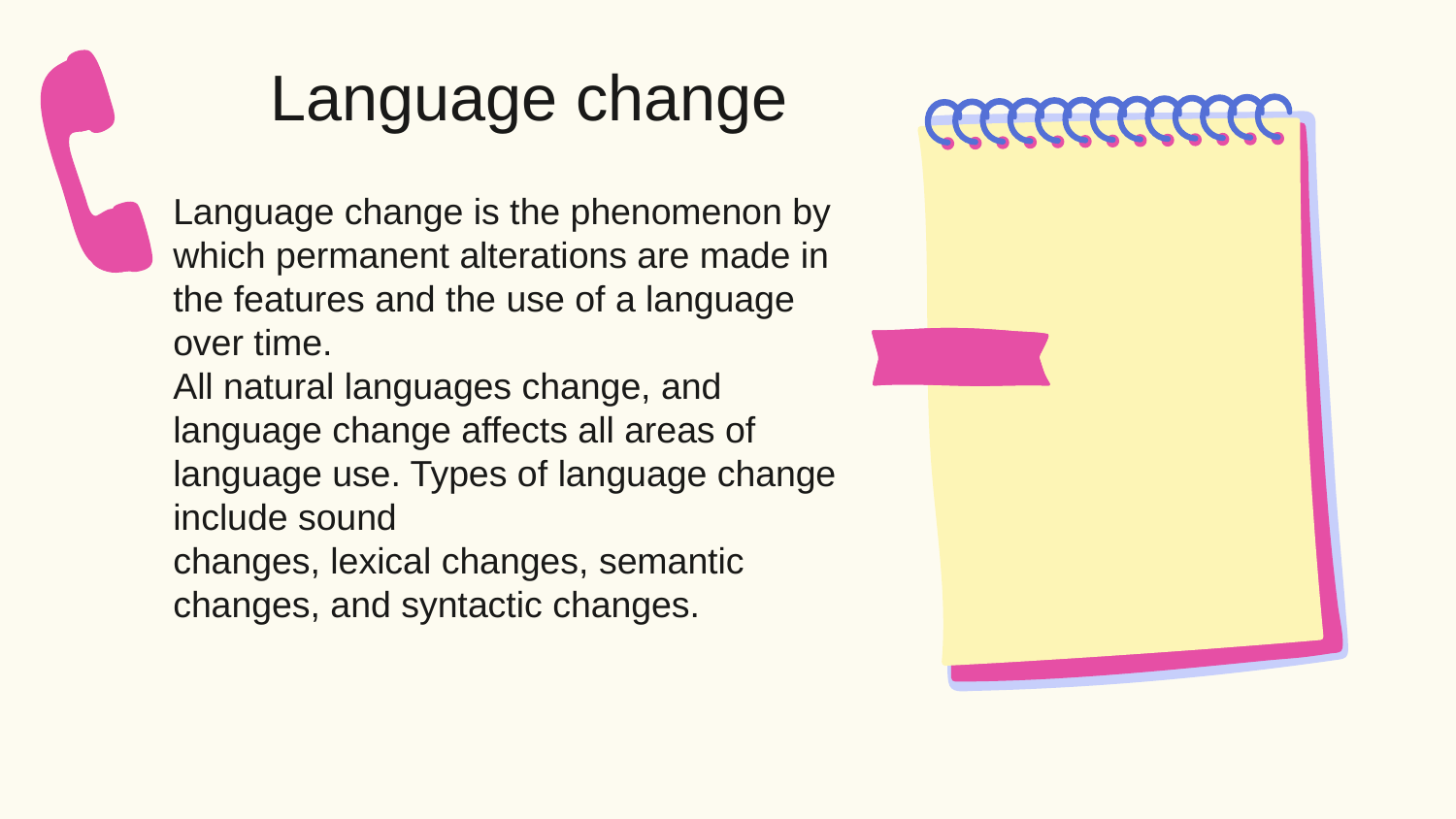

Language change

Language change is the phenomenon by which permanent alterations are made in the features and the use of a language over time.
All natural languages change, and language change affects all areas of language use. Types of language change include sound changes, lexical changes, semantic changes, and syntactic changes.